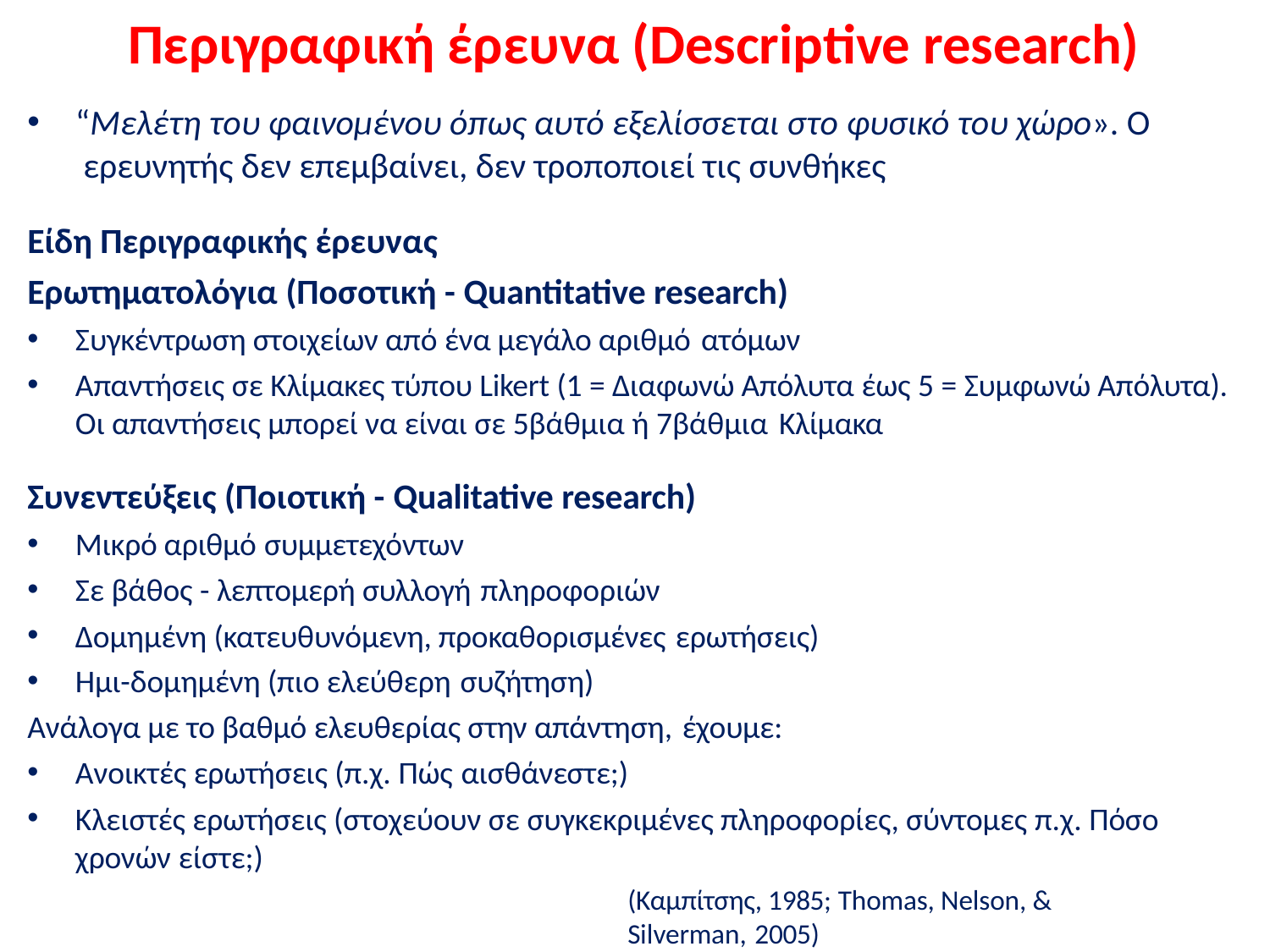

# Περιγραφική έρευνα (Descriptive research)
“Μελέτη του φαινομένου όπως αυτό εξελίσσεται στο φυσικό του χώρο». Ο  ερευνητής δεν επεμβαίνει, δεν τροποποιεί τις συνθήκες

Είδη Περιγραφικής έρευνας
Ερωτηματολόγια (Ποσοτική - Quantitative research)
Συγκέντρωση στοιχείων από ένα μεγάλο αριθμό ατόμων
Απαντήσεις σε Κλίμακες τύπου Likert (1 = Διαφωνώ Απόλυτα έως 5 = Συμφωνώ Απόλυτα).  Οι απαντήσεις μπορεί να είναι σε 5βάθμια ή 7βάθμια Κλίμακα

Συνεντεύξεις (Ποιοτική - Qualitative research)
Μικρό αριθμό συμμετεχόντων
Σε βάθος - λεπτομερή συλλογή πληροφοριών
Δομημένη (κατευθυνόμενη, προκαθορισμένες ερωτήσεις)
Ημι-δομημένη (πιο ελεύθερη συζήτηση)
Ανάλογα με το βαθμό ελευθερίας στην απάντηση, έχουμε:
Ανοικτές ερωτήσεις (π.χ. Πώς αισθάνεστε;)
Κλειστές ερωτήσεις (στοχεύουν σε συγκεκριμένες πληροφορίες, σύντομες π.χ. Πόσο  χρονών είστε;)
(Καμπίτσης, 1985; Thomas, Nelson, & Silverman, 2005)